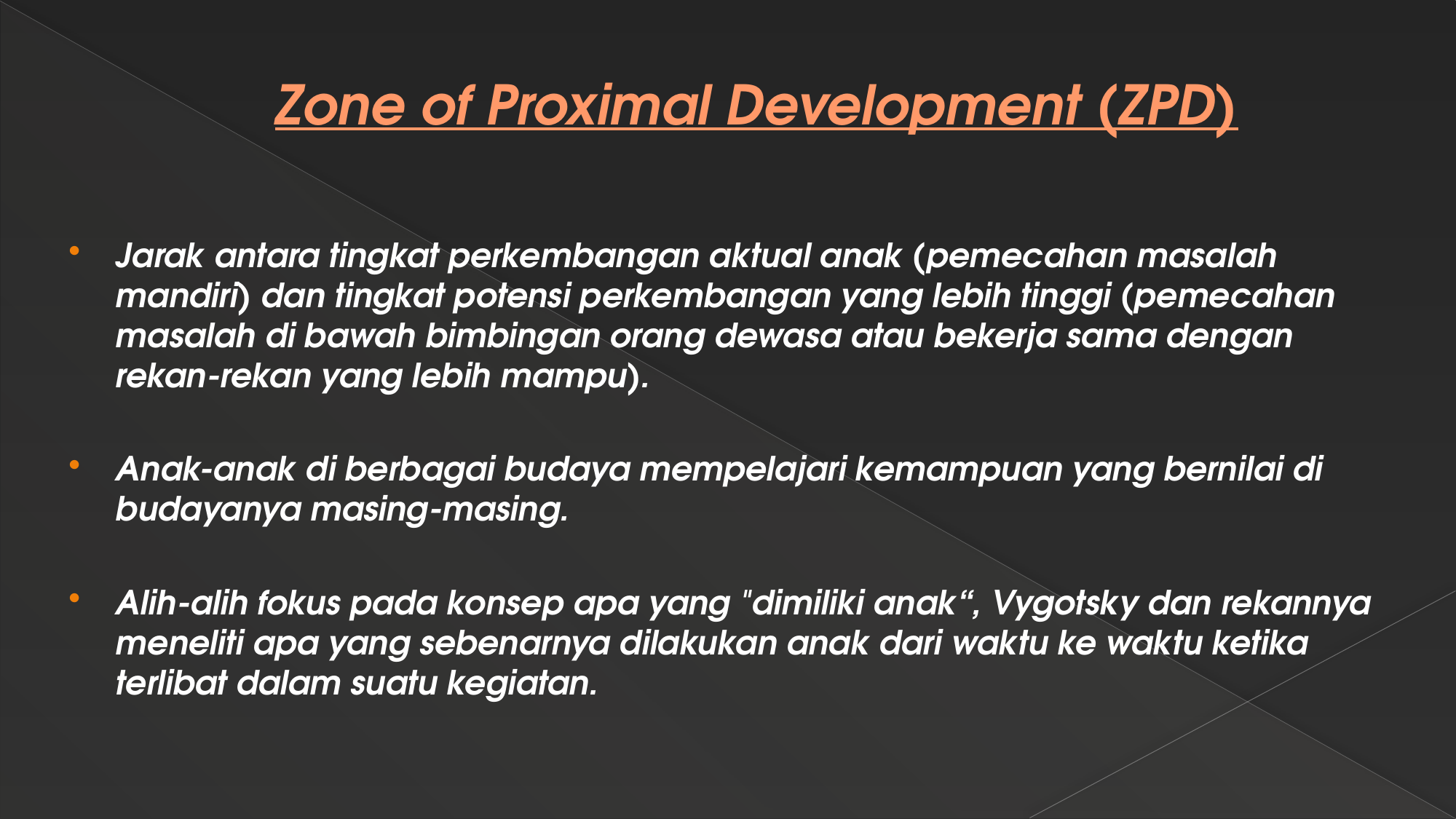

Zone of Proximal Development (ZPD)
Jarak antara tingkat perkembangan aktual anak (pemecahan masalah mandiri) dan tingkat potensi perkembangan yang lebih tinggi (pemecahan masalah di bawah bimbingan orang dewasa atau bekerja sama dengan rekan-rekan yang lebih mampu).

Anak-anak di berbagai budaya mempelajari kemampuan yang bernilai di budayanya masing-masing.

Alih-alih fokus pada konsep apa yang "dimiliki anak“, Vygotsky dan rekannya meneliti apa yang sebenarnya dilakukan anak dari waktu ke waktu ketika terlibat dalam suatu kegiatan.